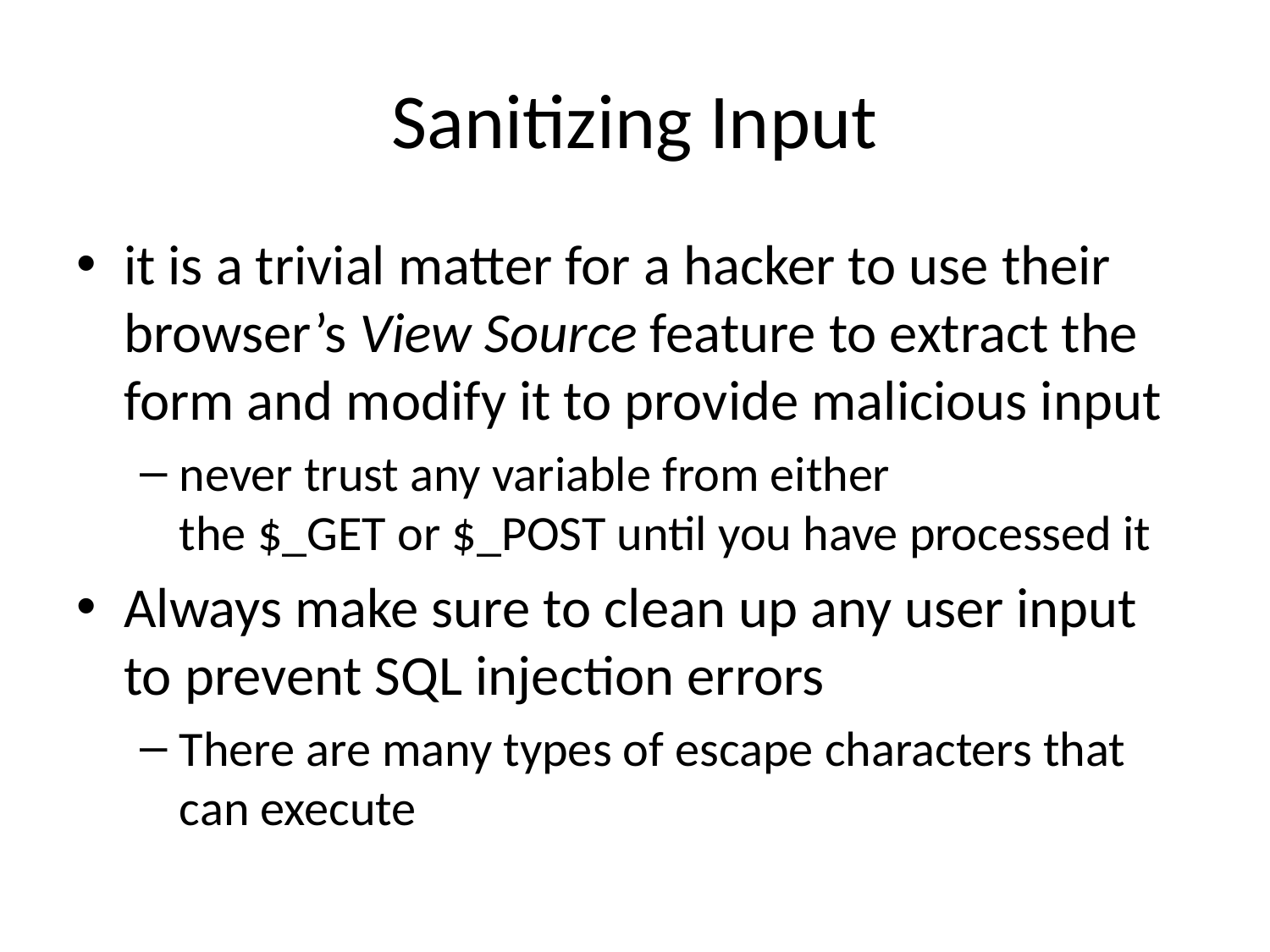

# Sanitizing Input
it is a trivial matter for a hacker to use their browser’s View Source feature to extract the form and modify it to provide malicious input
never trust any variable from either the $_GET or $_POST until you have processed it
Always make sure to clean up any user input to prevent SQL injection errors
There are many types of escape characters that can execute